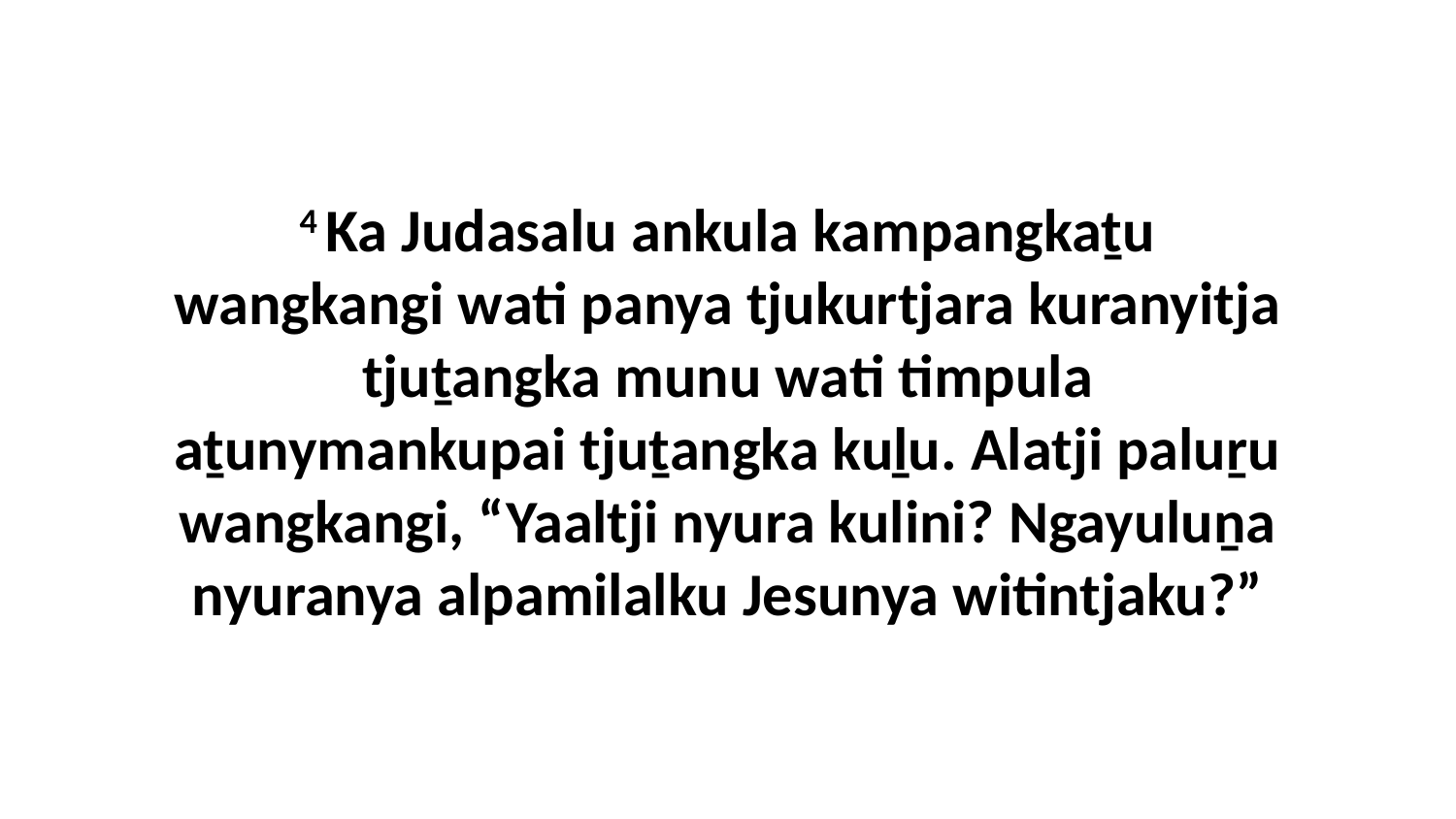

4 Ka Judasalu ankula kampangkaṯu wangkangi wati panya tjukurtjara kuranyitja tjuṯangka munu wati timpula aṯunymankupai tjuṯangka kuḻu. Alatji paluṟu wangkangi, “Yaaltji nyura kulini? Ngayuluṉa nyuranya alpamilalku Jesunya witintjaku?”